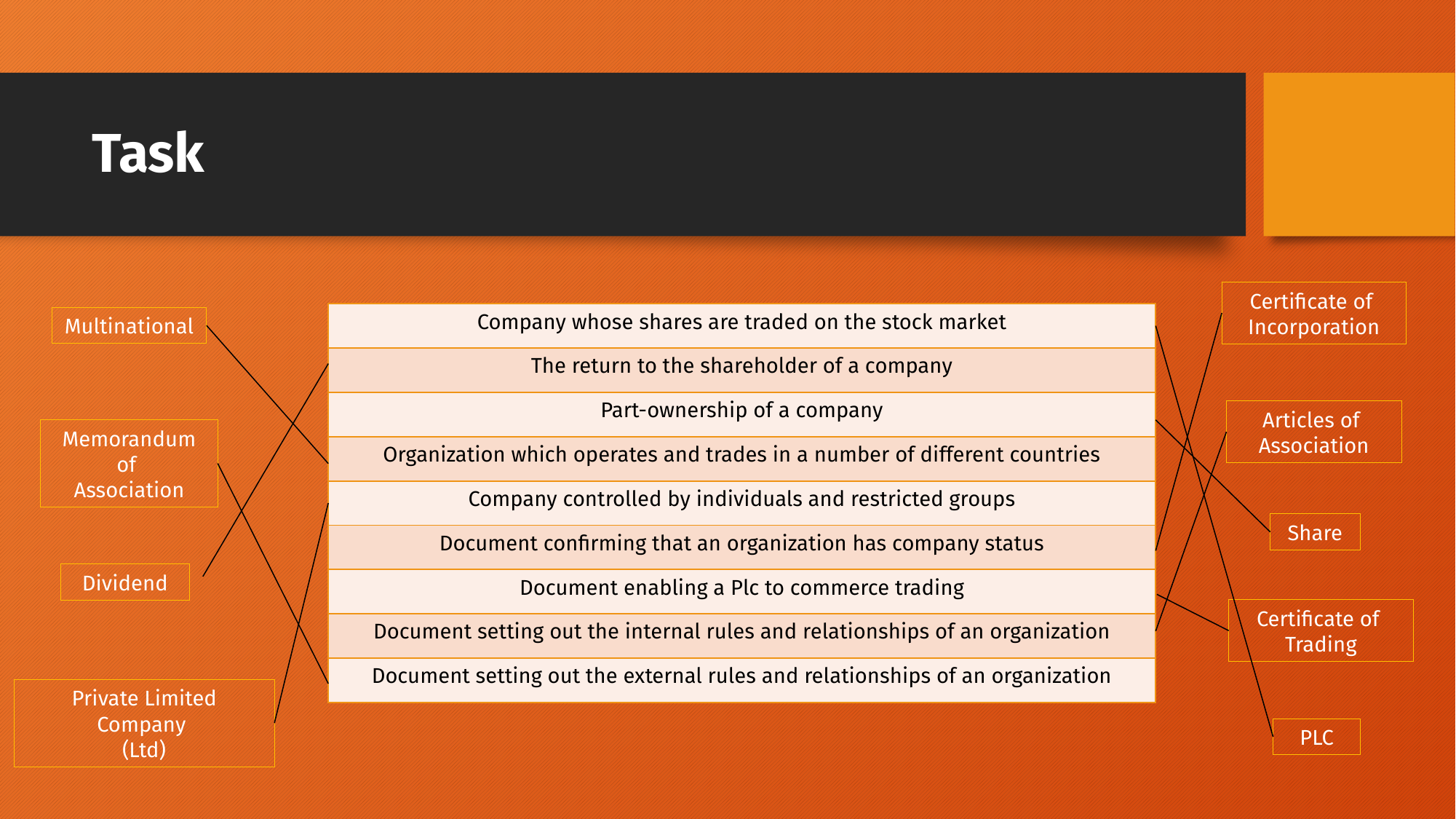

# Task
Certificate of
Incorporation
| Company whose shares are traded on the stock market |
| --- |
| The return to the shareholder of a company |
| Part-ownership of a company |
| Organization which operates and trades in a number of different countries |
| Company controlled by individuals and restricted groups |
| Document confirming that an organization has company status |
| Document enabling a Plc to commerce trading |
| Document setting out the internal rules and relationships of an organization |
| Document setting out the external rules and relationships of an organization |
Multinational
Articles of
Association
Memorandum of
Association
Share
Dividend
Certificate of
Trading
Private Limited Company
(Ltd)
PLC